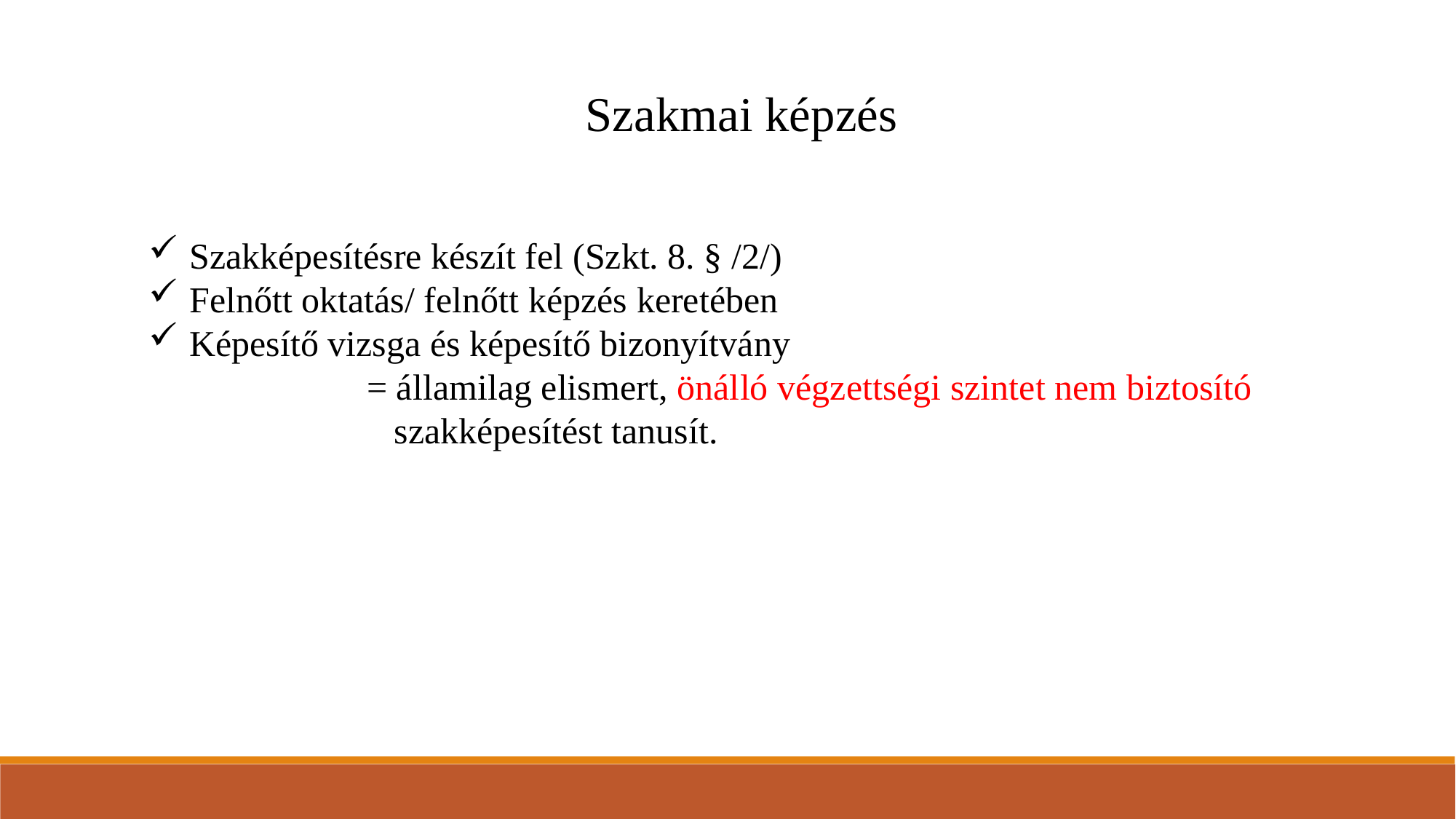

Szakmai képzés
Szakképesítésre készít fel (Szkt. 8. § /2/)
Felnőtt oktatás/ felnőtt képzés keretében
Képesítő vizsga és képesítő bizonyítvány
		= államilag elismert, önálló végzettségi szintet nem biztosító
		   szakképesítést tanusít.